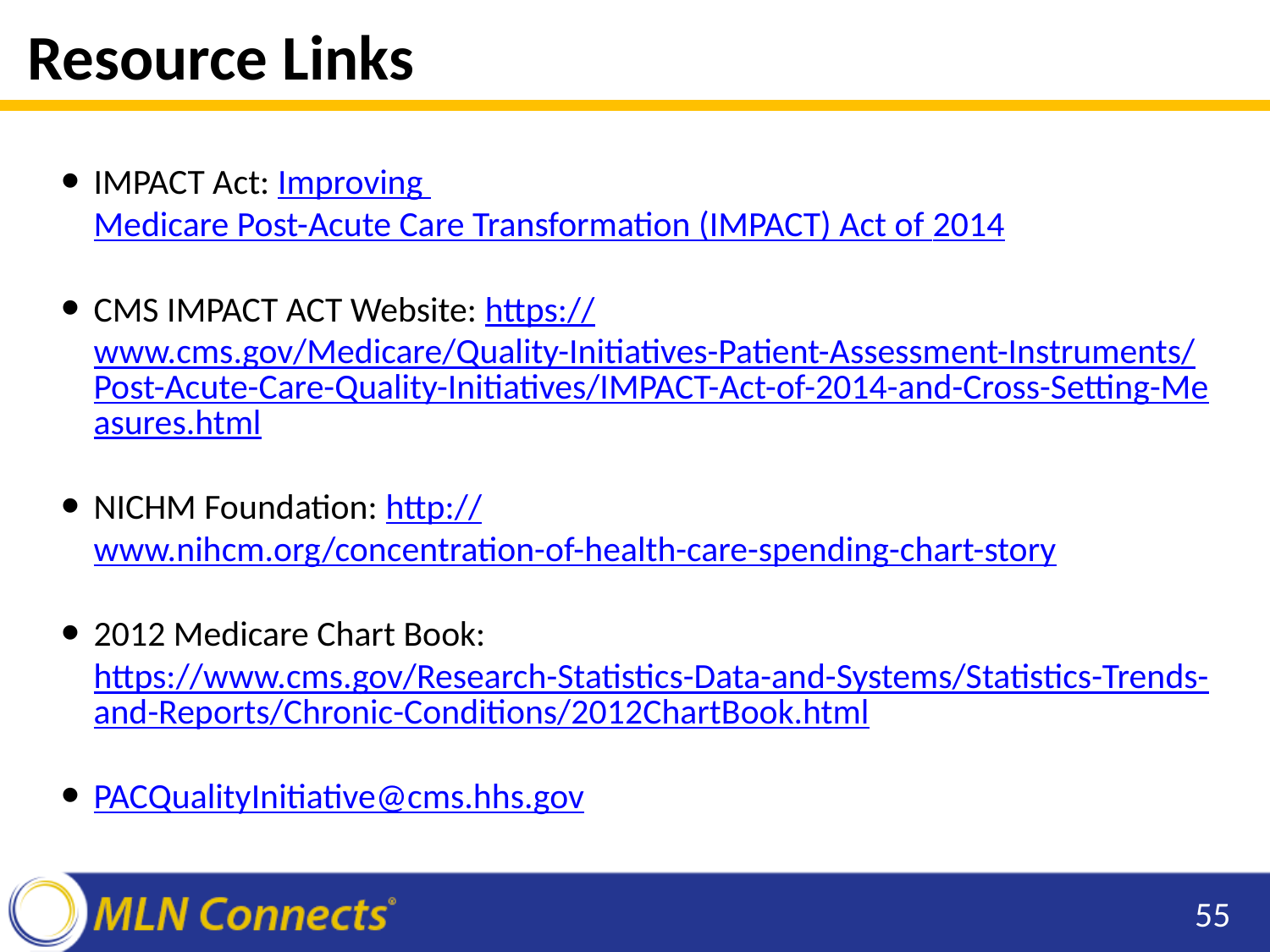

# Resource Links

IMPACT Act: Improving Medicare Post-Acute Care Transformation (IMPACT) Act of 2014

CMS IMPACT ACT Website: https://www.cms.gov/Medicare/Quality-Initiatives-Patient-Assessment-Instruments/Post-Acute-Care-Quality-Initiatives/IMPACT-Act-of-2014-and-Cross-Setting-Measures.html

NICHM Foundation: http://www.nihcm.org/concentration-of-health-care-spending-chart-story

2012 Medicare Chart Book: https://www.cms.gov/Research-Statistics-Data-and-Systems/Statistics-Trends-and-Reports/Chronic-Conditions/2012ChartBook.html

PACQualityInitiative@cms.hhs.gov

55